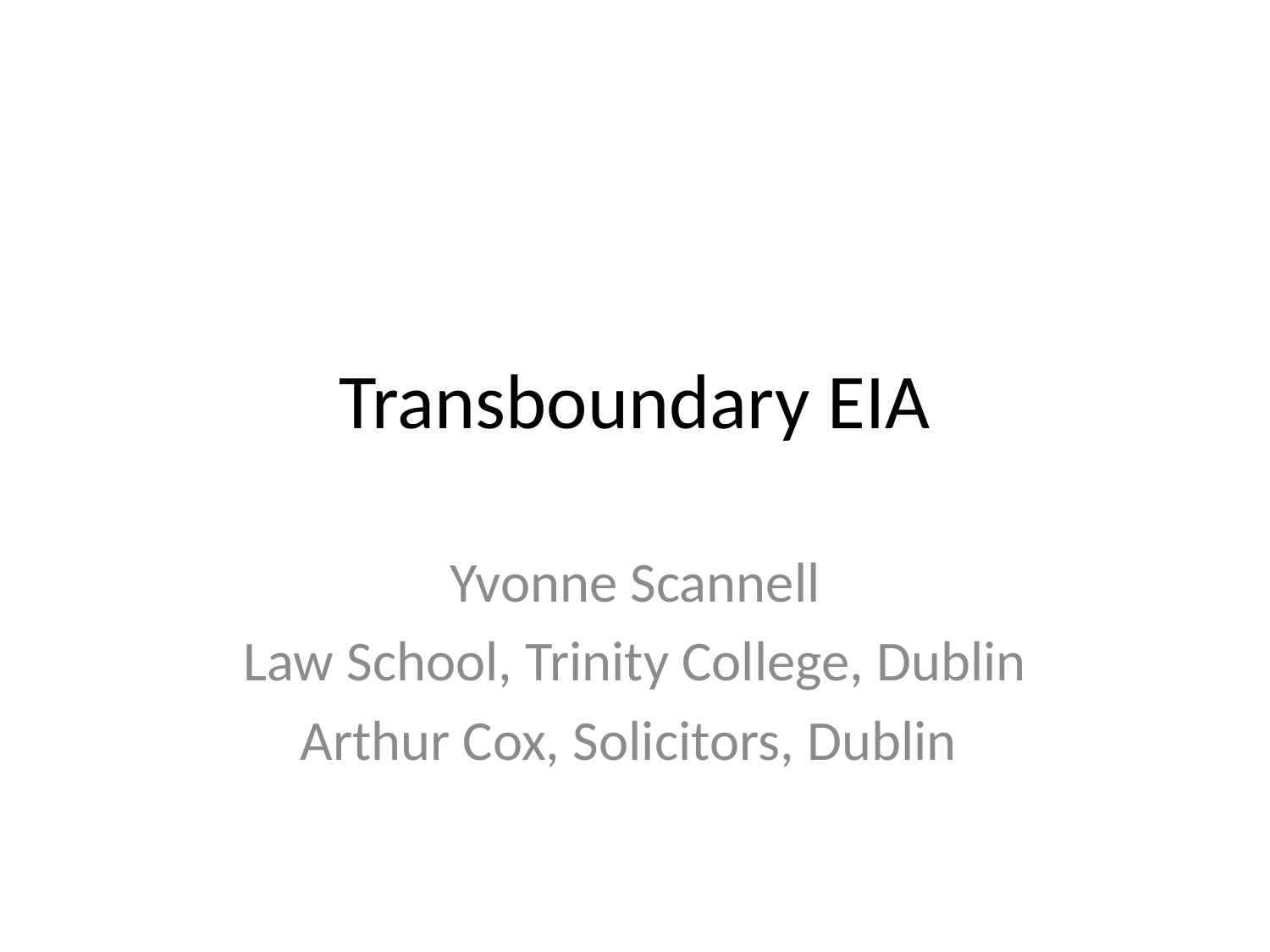

# Transboundary EIA
Yvonne Scannell
Law School, Trinity College, Dublin
Arthur Cox, Solicitors, Dublin